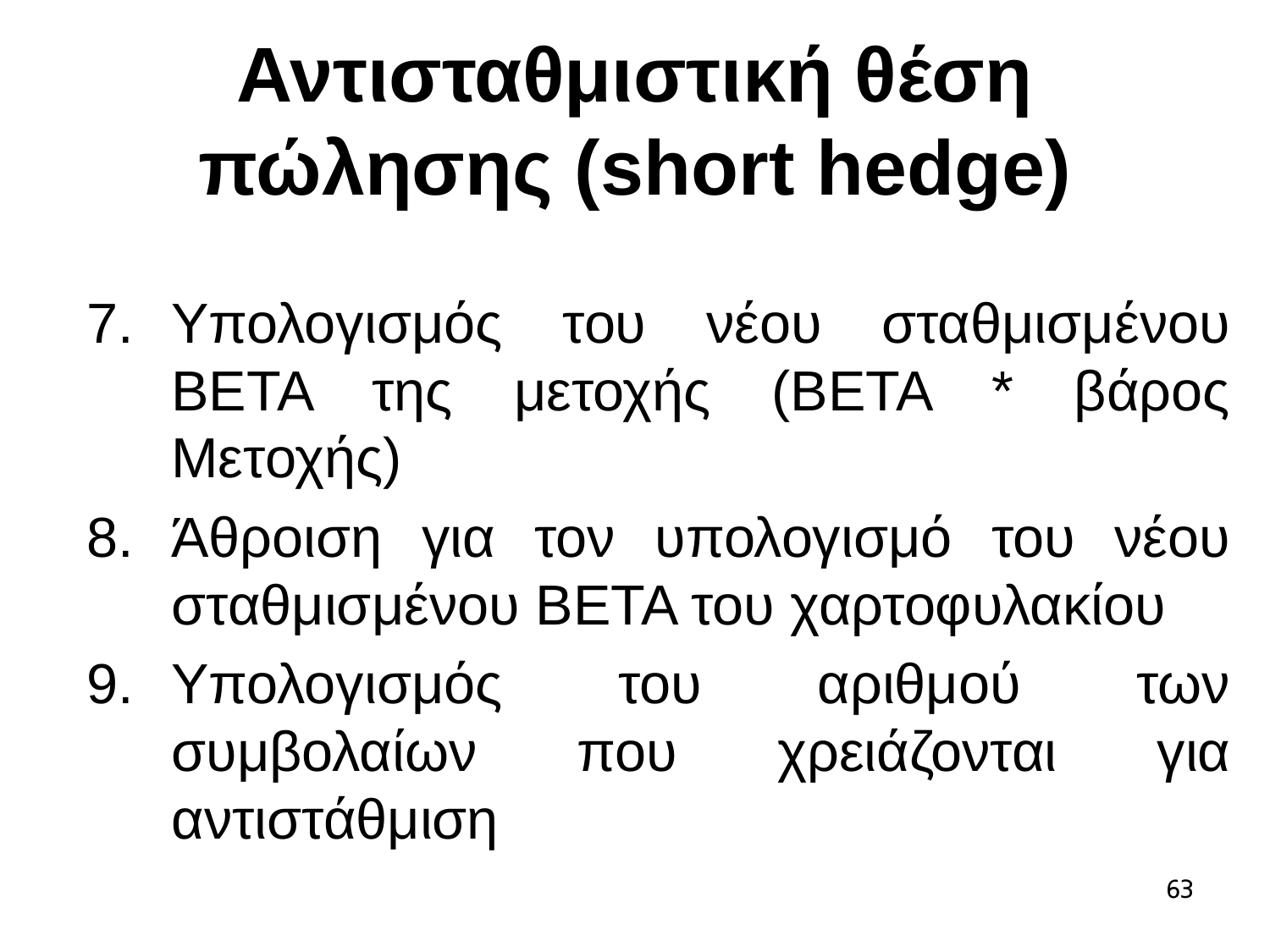

# Αντισταθμιστική θέση πώλησης (short hedge)
Υπολογισμός του νέου σταθμισμένου ΒΕΤΑ της μετοχής (ΒΕΤΑ * βάρος Μετοχής)
Άθροιση για τον υπολογισμό του νέου σταθμισμένου ΒΕΤΑ του χαρτοφυλακίου
Υπολογισμός του αριθμού των συμβολαίων που χρειάζονται για αντιστάθμιση

63